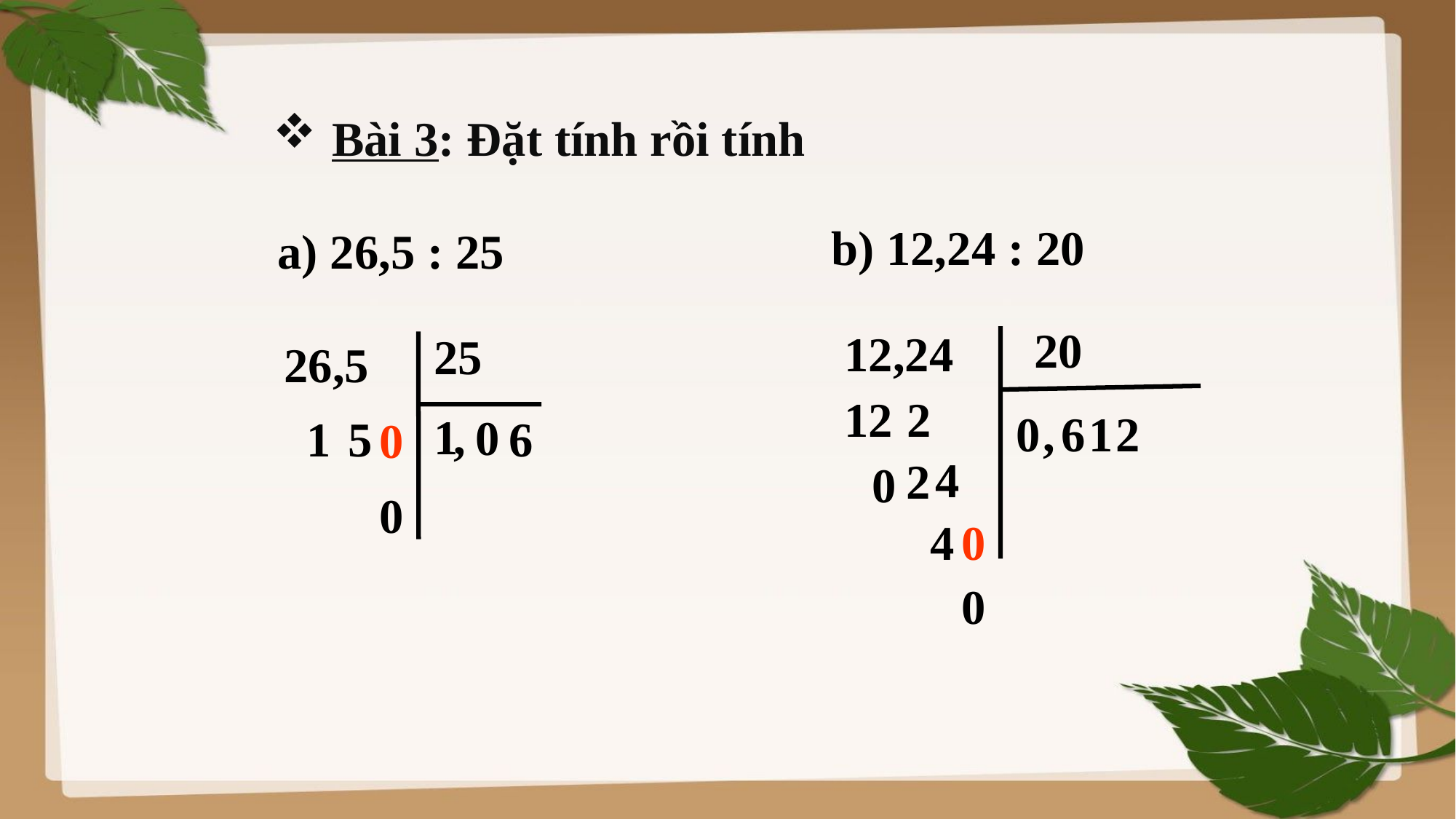

Bài 3: Đặt tính rồi tính
b) 12,24 : 20
a) 26,5 : 25
20
12,24
25
26,5

12
2
0
,
6
1
2
1
,
0
1
6
5
0
4
2
0
0
4
0
0